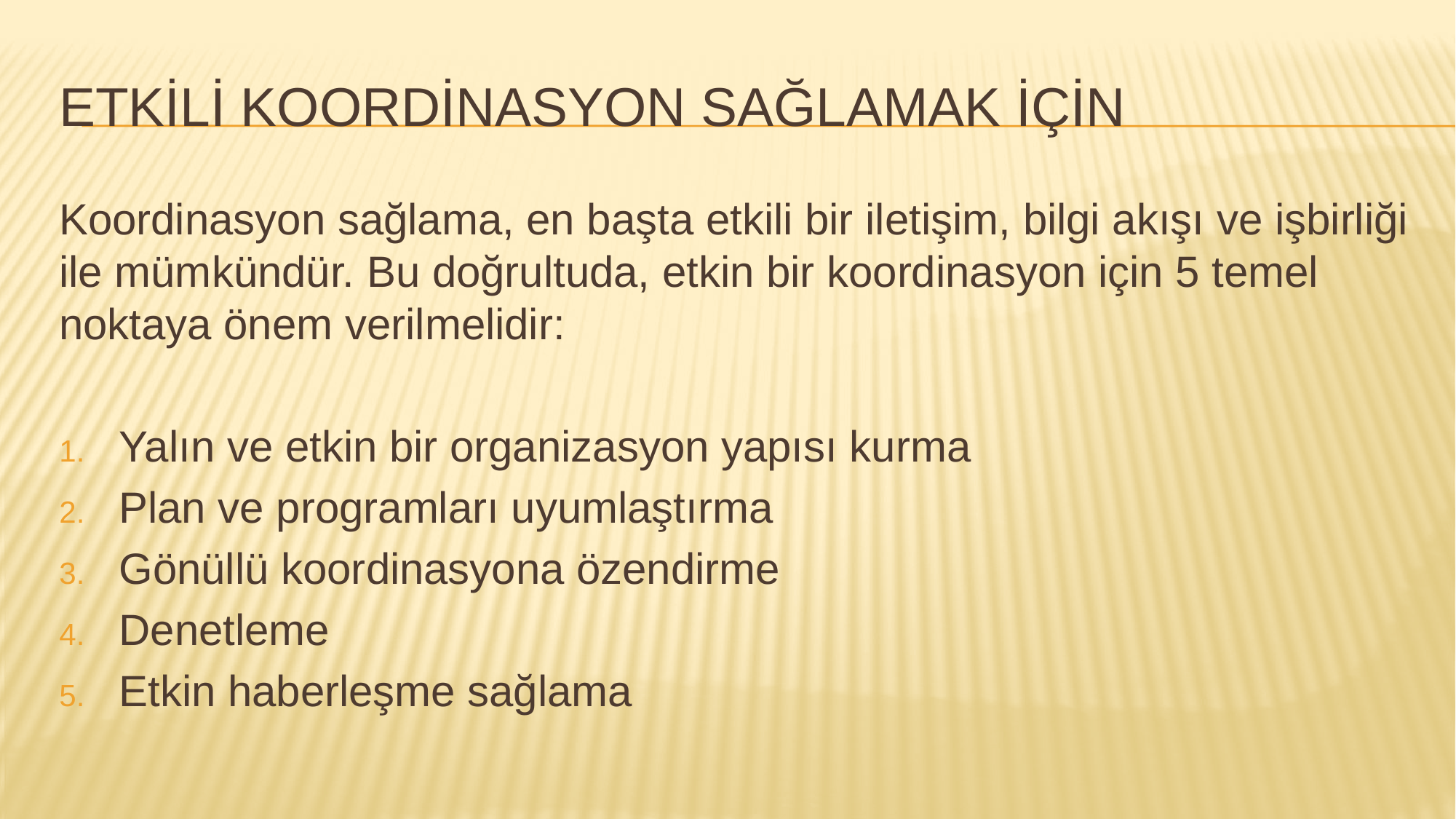

# ETKİLİ KOORDİNASYON SAĞLAMAK İÇİN
Koordinasyon sağlama, en başta etkili bir iletişim, bilgi akışı ve işbirliği ile mümkündür. Bu doğrultuda, etkin bir koordinasyon için 5 temel noktaya önem verilmelidir:

Yalın ve etkin bir organizasyon yapısı kurma
Plan ve programları uyumlaştırma
Gönüllü koordinasyona özendirme
Denetleme
Etkin haberleşme sağlama